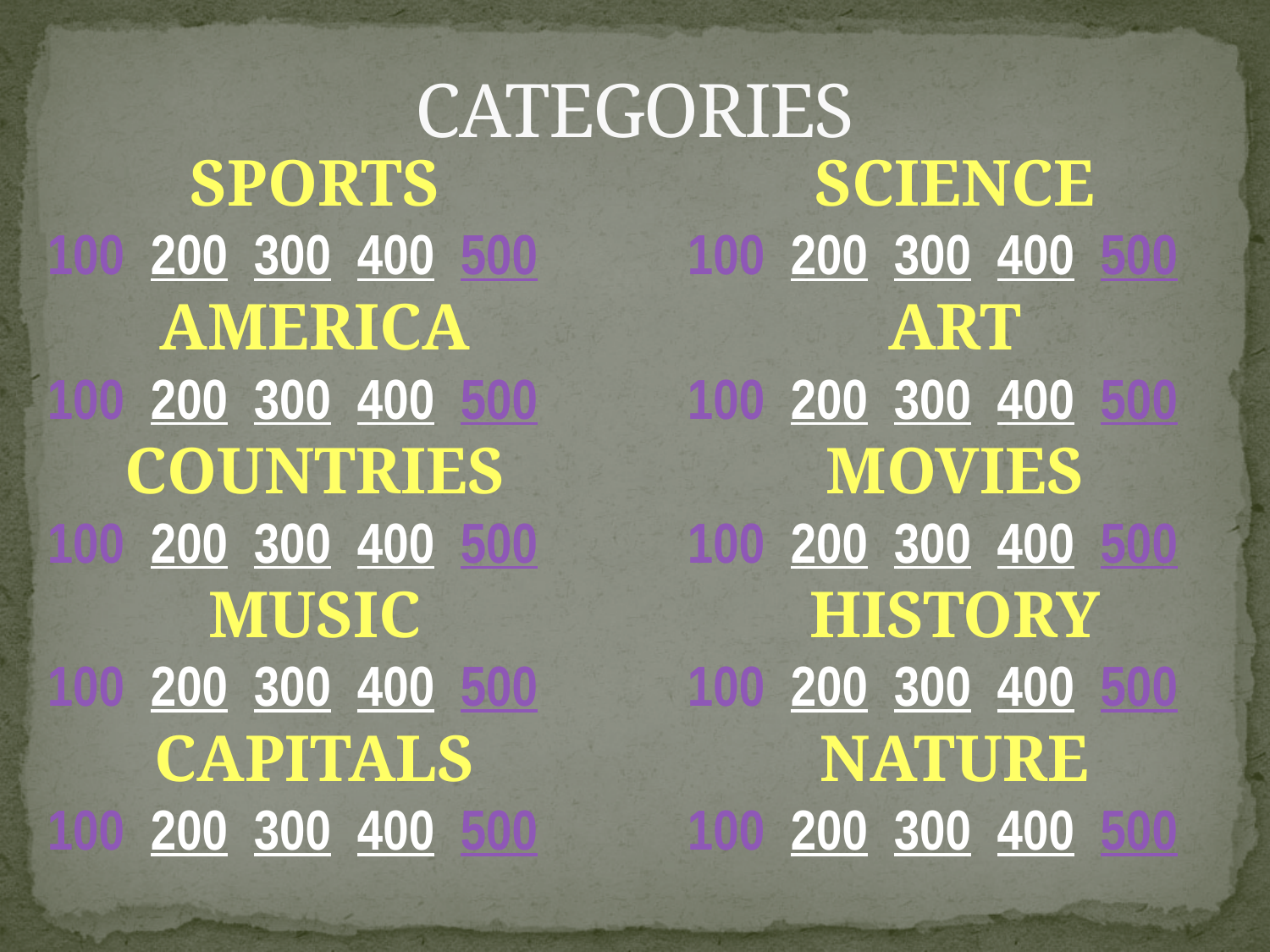

# CATEGORIES
SPORTS
100  200  300  400  500
AMERICA
100  200  300  400  500
COUNTRIES
100  200  300  400  500
MUSIC
100  200  300  400  500
CAPITALS
100  200  300  400  500

SCIENCE
100  200  300  400  500
ART
100  200  300  400  500
MOVIES
100  200  300  400  500
HISTORY
100  200  300  400  500
NATURE
100  200  300  400  500